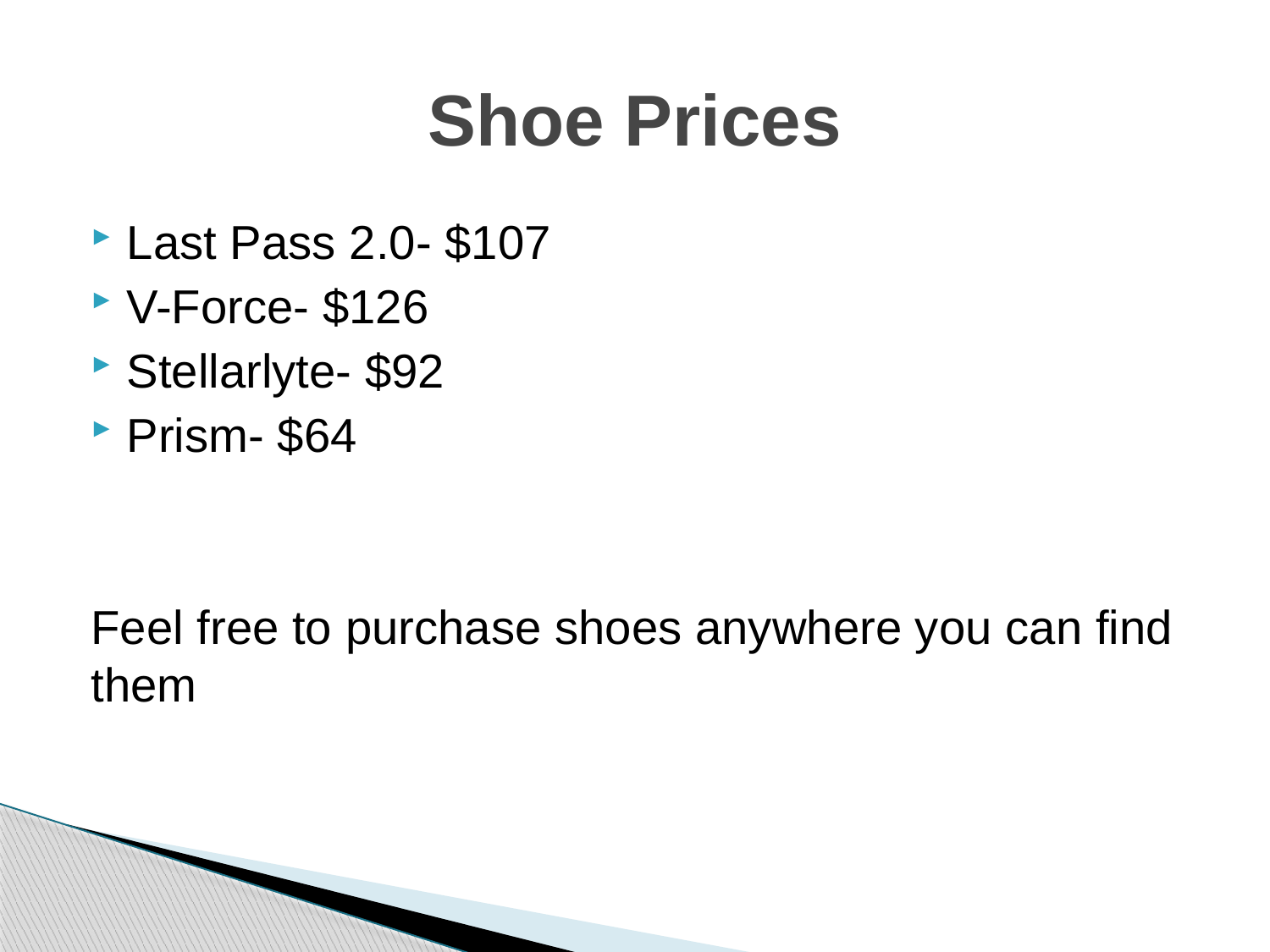

# Shoe Prices
Last Pass 2.0- $107
V-Force- $126
Stellarlyte- $92
Prism- $64

Feel free to purchase shoes anywhere you can find them